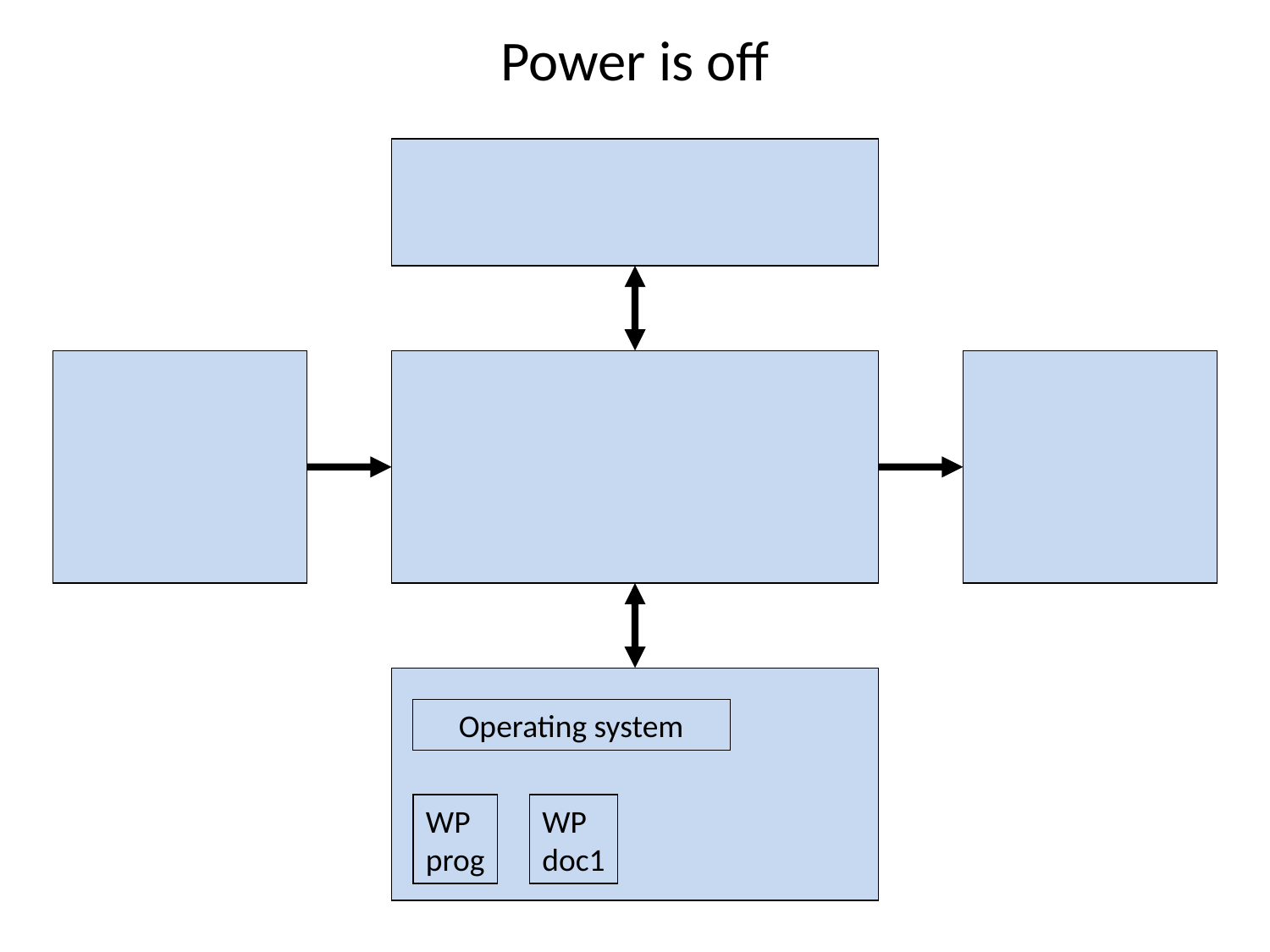

# Power is off

Operating system
WP
prog
WP
doc1